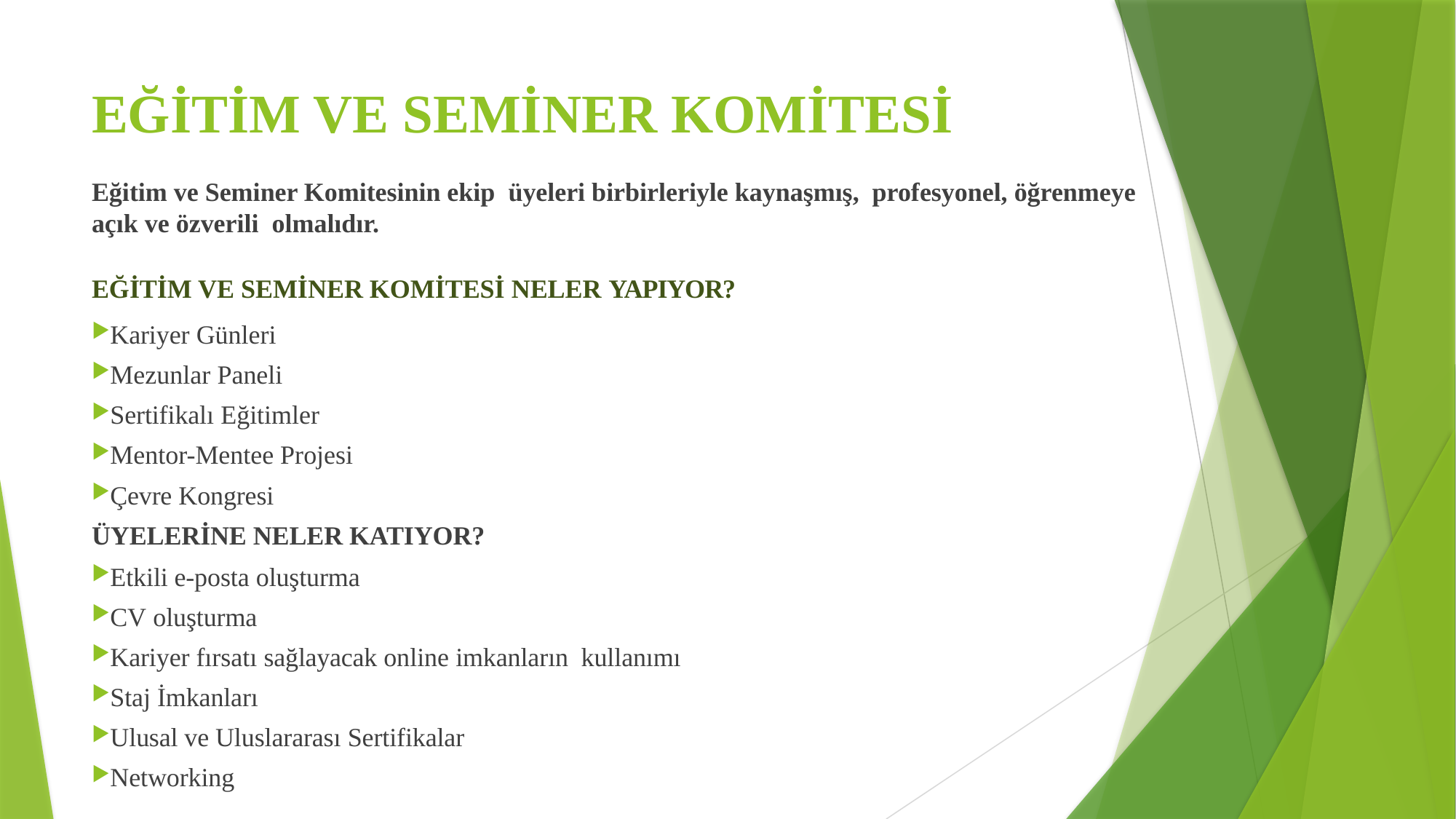

# EĞİTİM VE SEMİNER KOMİTESİ
Eğitim ve Seminer Komitesinin ekip  üyeleri birbirleriyle kaynaşmış,  profesyonel, öğrenmeye açık ve özverili  olmalıdır.

EĞİTİM VE SEMİNER KOMİTESİ NELER YAPIYOR?
Kariyer Günleri
Mezunlar Paneli
Sertifikalı Eğitimler
Mentor-Mentee Projesi
Çevre Kongresi
ÜYELERİNE NELER KATIYOR?
Etkili e-posta oluşturma
CV oluşturma
Kariyer fırsatı sağlayacak online imkanların  kullanımı
Staj İmkanları
Ulusal ve Uluslararası Sertifikalar
Networking